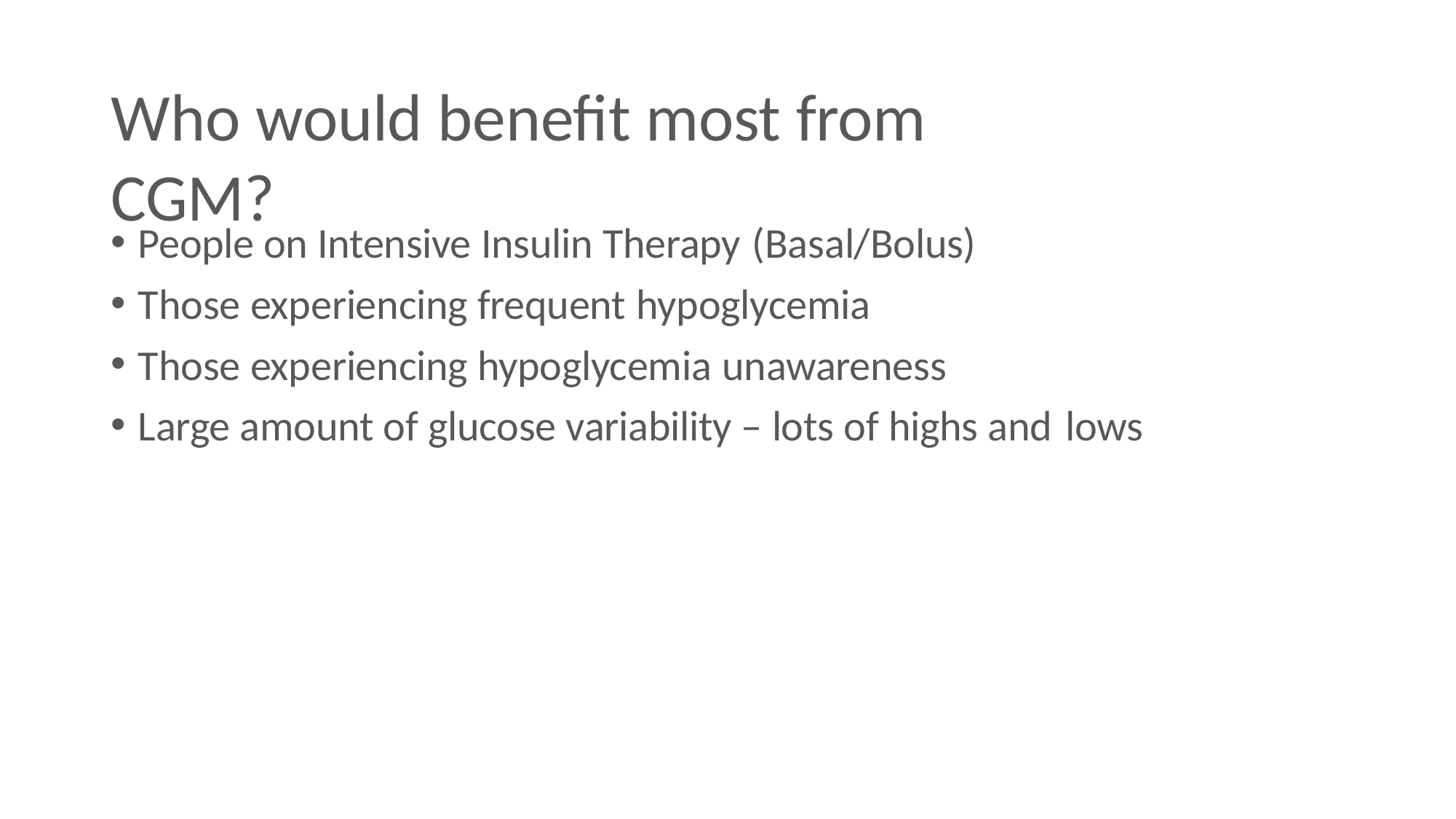

# Who would benefit most from CGM?
People on Intensive Insulin Therapy (Basal/Bolus)
Those experiencing frequent hypoglycemia
Those experiencing hypoglycemia unawareness
Large amount of glucose variability – lots of highs and lows